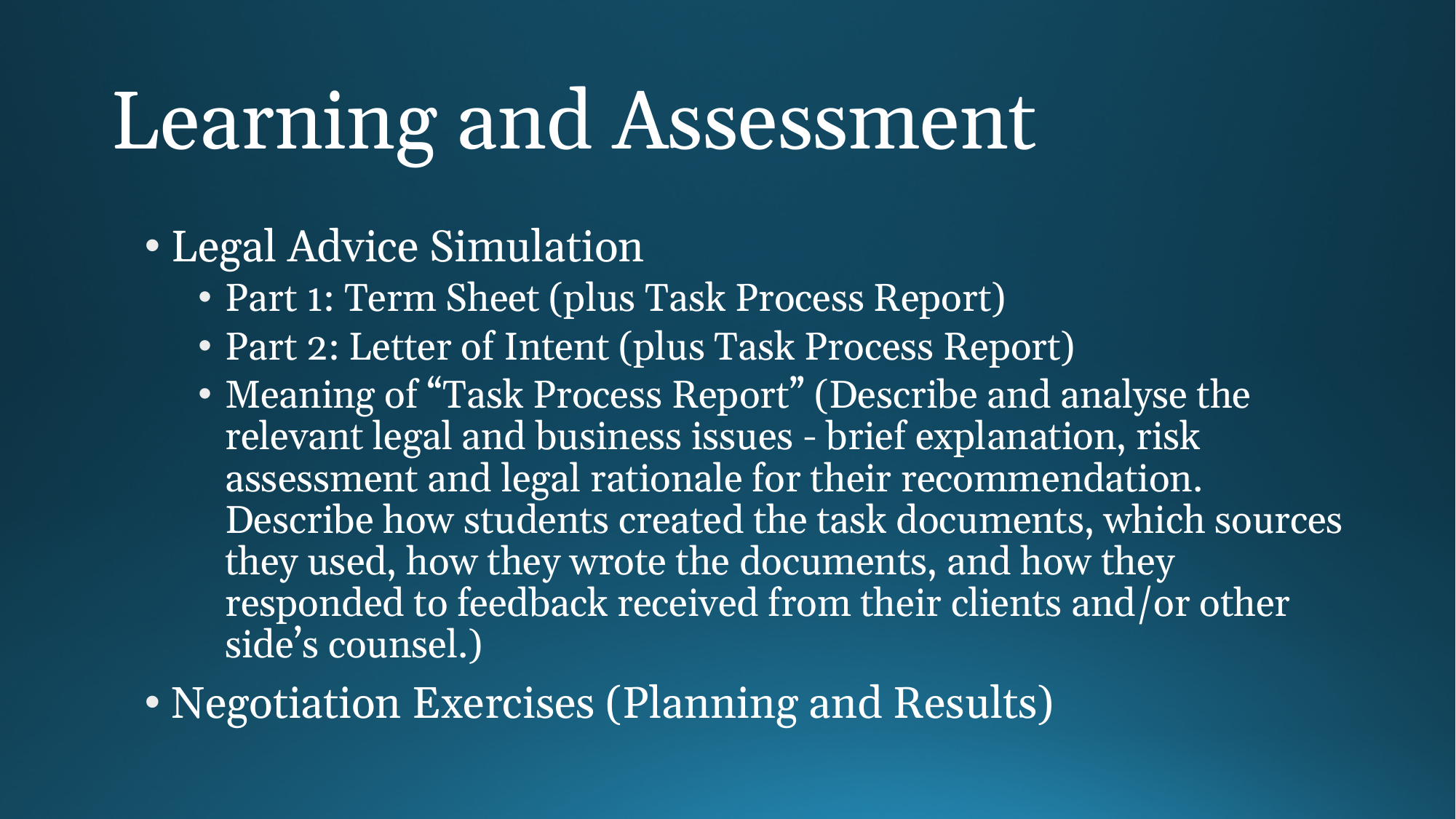

# Learning and Assessment
Legal Advice Simulation
Part 1: Term Sheet (plus Task Process Report)
Part 2: Letter of Intent (plus Task Process Report)
Meaning of “Task Process Report” (Describe and analyse the relevant legal and business issues - brief explanation, risk assessment and legal rationale for their recommendation. Describe how students created the task documents, which sources they used, how they wrote the documents, and how they responded to feedback received from their clients and/or other side’s counsel.)
Negotiation Exercises (Planning and Results)